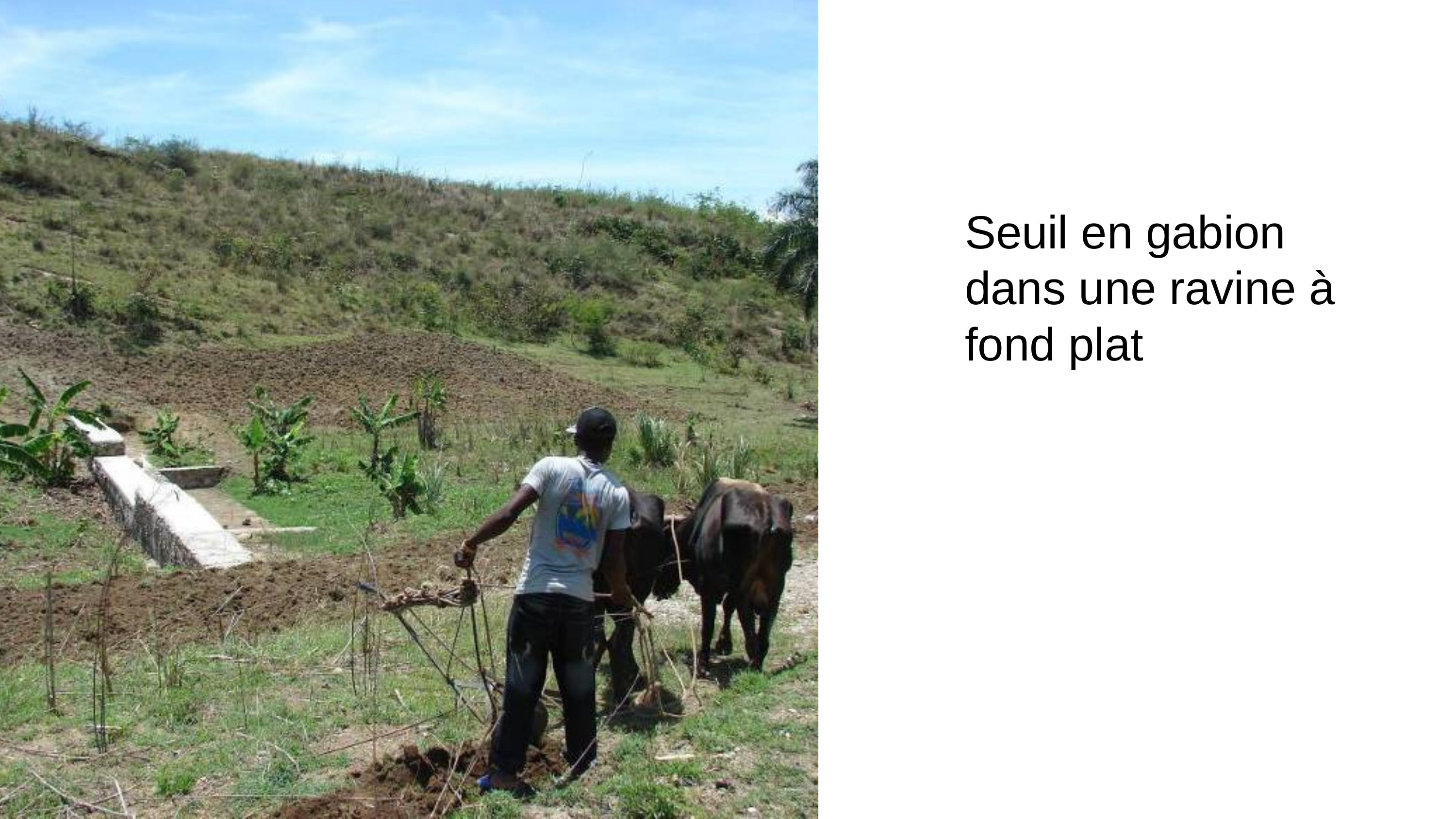

Seuil en gabion dans une ravine à fond plat